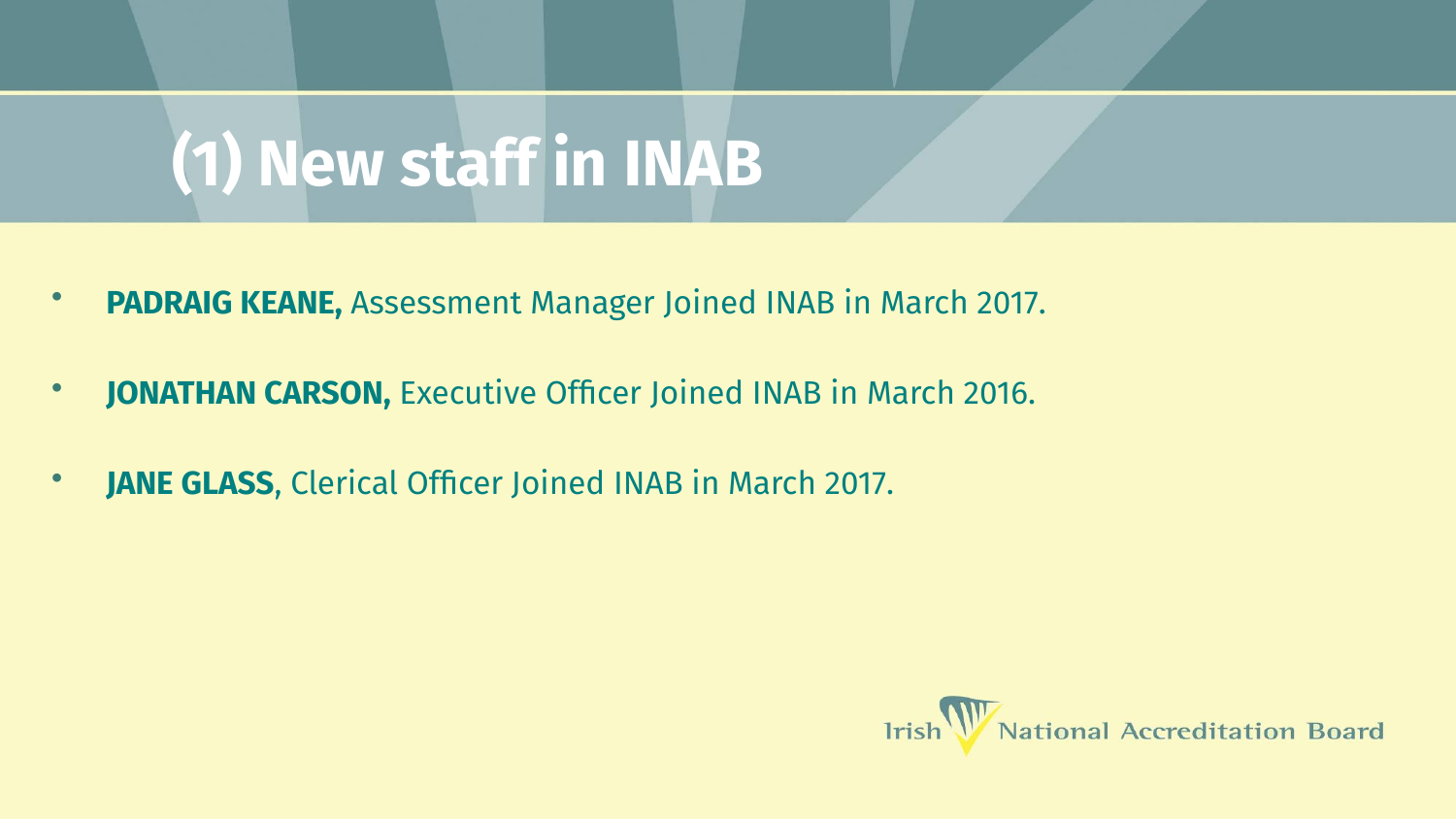

# (1) New staff in INAB

PADRAIG KEANE, Assessment Manager Joined INAB in March 2017.

JONATHAN CARSON, Executive Officer Joined INAB in March 2016.

JANE GLASS, Clerical Officer Joined INAB in March 2017.